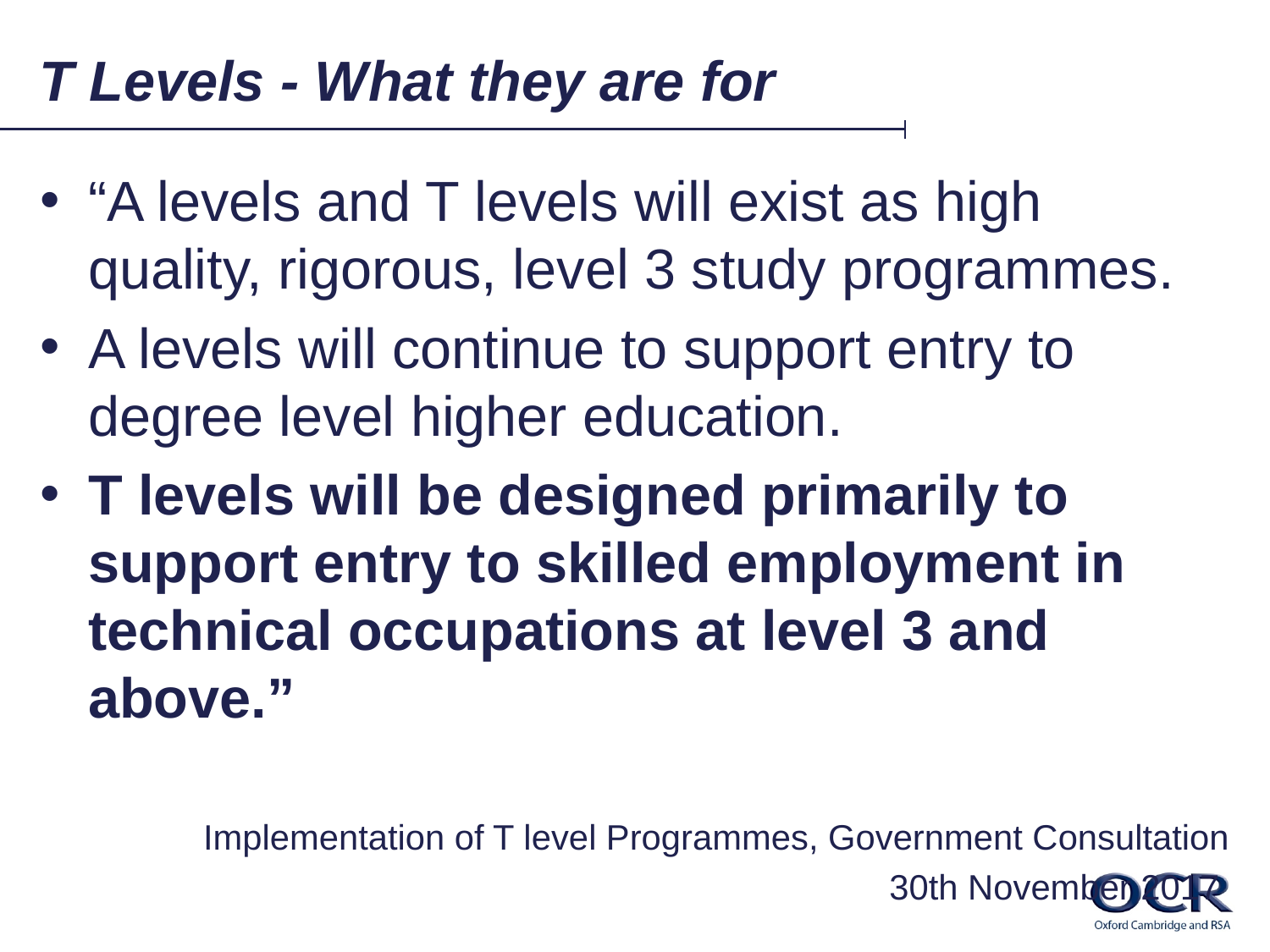

# T Levels - What they are for
“A levels and T levels will exist as high quality, rigorous, level 3 study programmes.
A levels will continue to support entry to degree level higher education.
T levels will be designed primarily to support entry to skilled employment in technical occupations at level 3 and above.”

Implementation of T level Programmes, Government Consultation
  30th November 2017